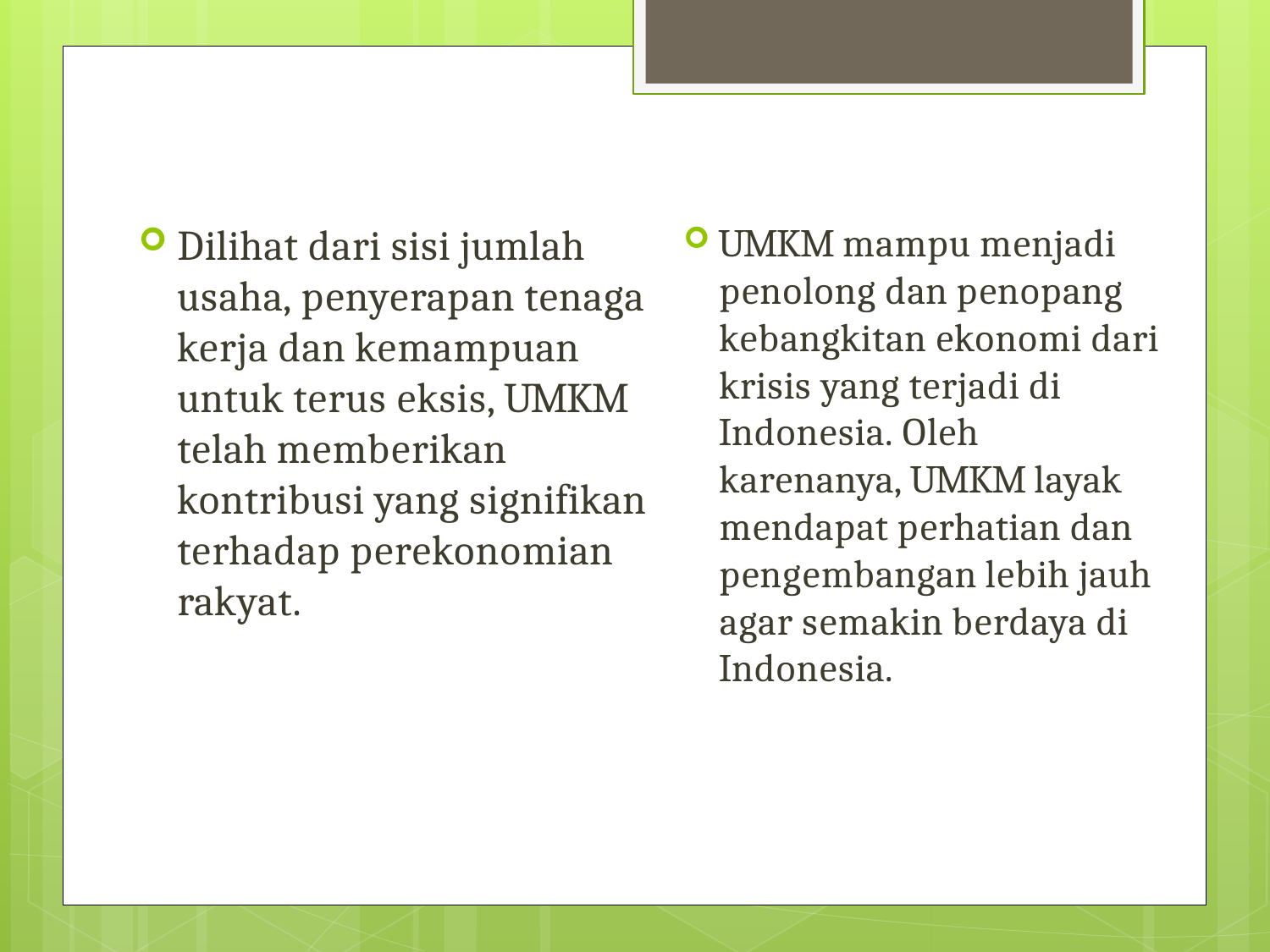

Dilihat dari sisi jumlah usaha, penyerapan tenaga kerja dan kemampuan untuk terus eksis, UMKM telah memberikan kontribusi yang signifikan terhadap perekonomian rakyat.
UMKM mampu menjadi penolong dan penopang kebangkitan ekonomi dari krisis yang terjadi di Indonesia. Oleh karenanya, UMKM layak mendapat perhatian dan pengembangan lebih jauh agar semakin berdaya di Indonesia.